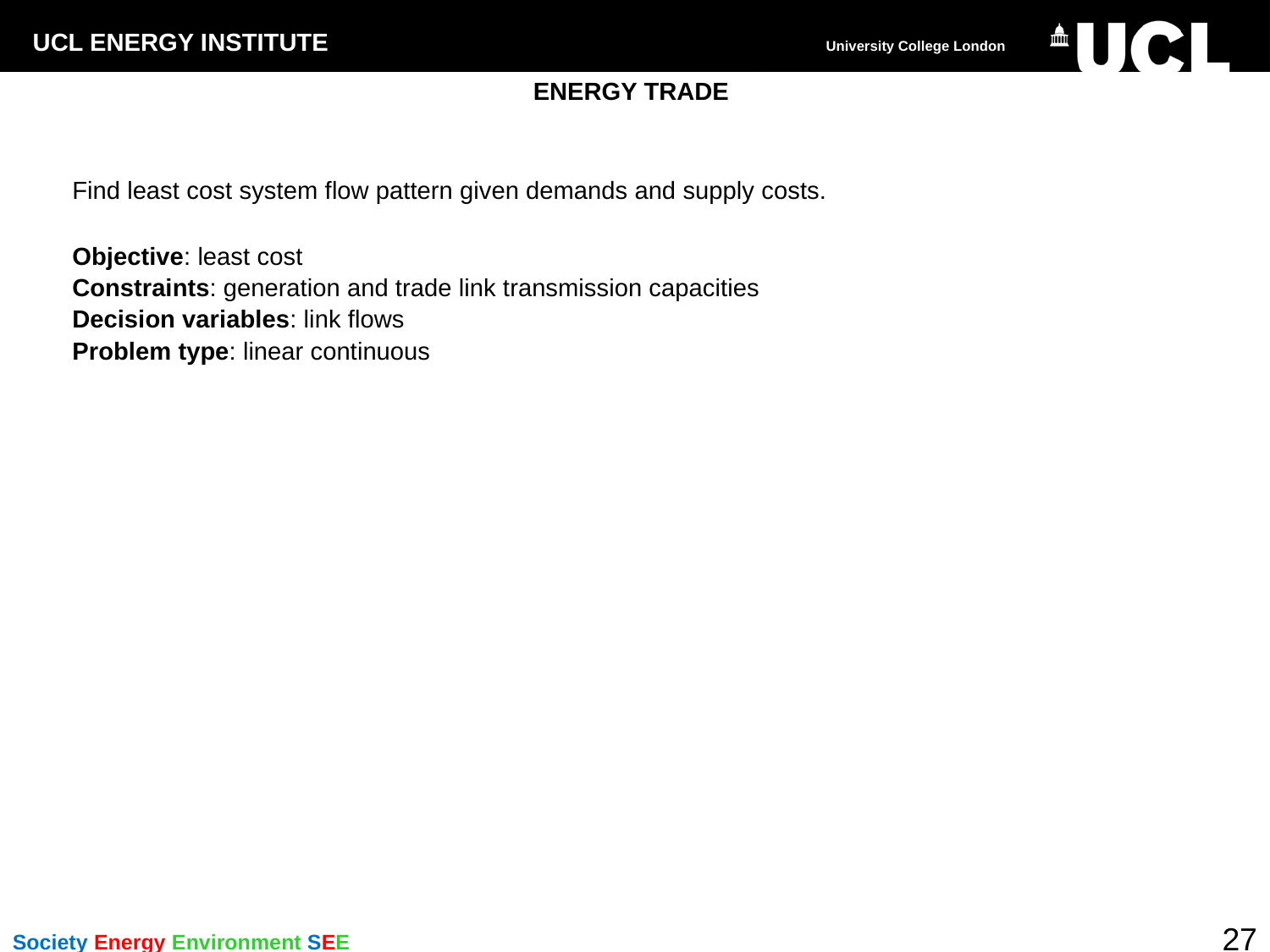

# ENERGY TRADE
Find least cost system flow pattern given demands and supply costs.

Objective: least cost
Constraints: generation and trade link transmission capacities
Decision variables: link flows
Problem type: linear continuous

27